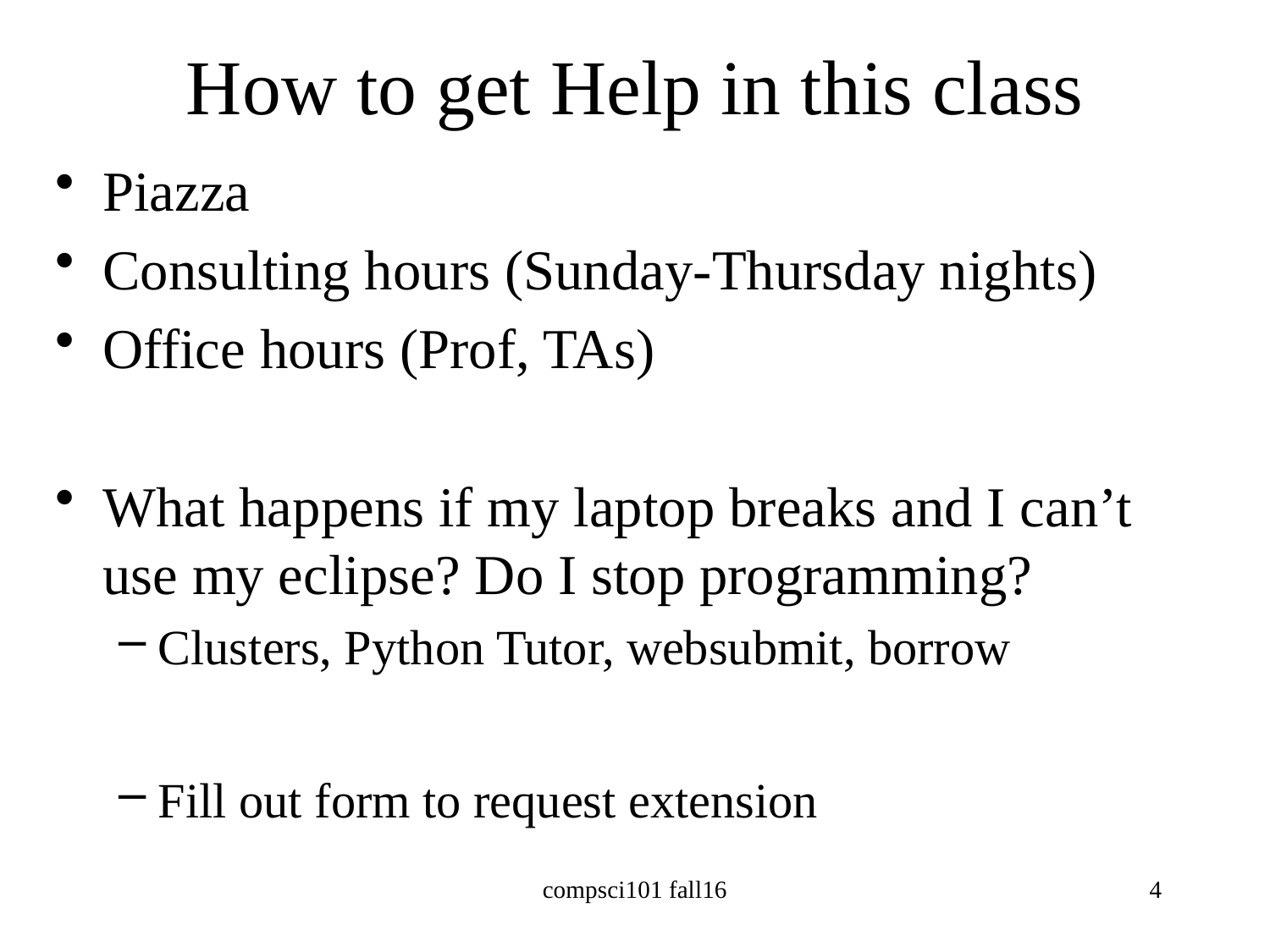

# How to get Help in this class
Piazza
Consulting hours (Sunday-Thursday nights)
Office hours (Prof, TAs)

What happens if my laptop breaks and I can’t use my eclipse? Do I stop programming?
Clusters, Python Tutor, websubmit, borrow

Fill out form to request extension
compsci101 fall16
4